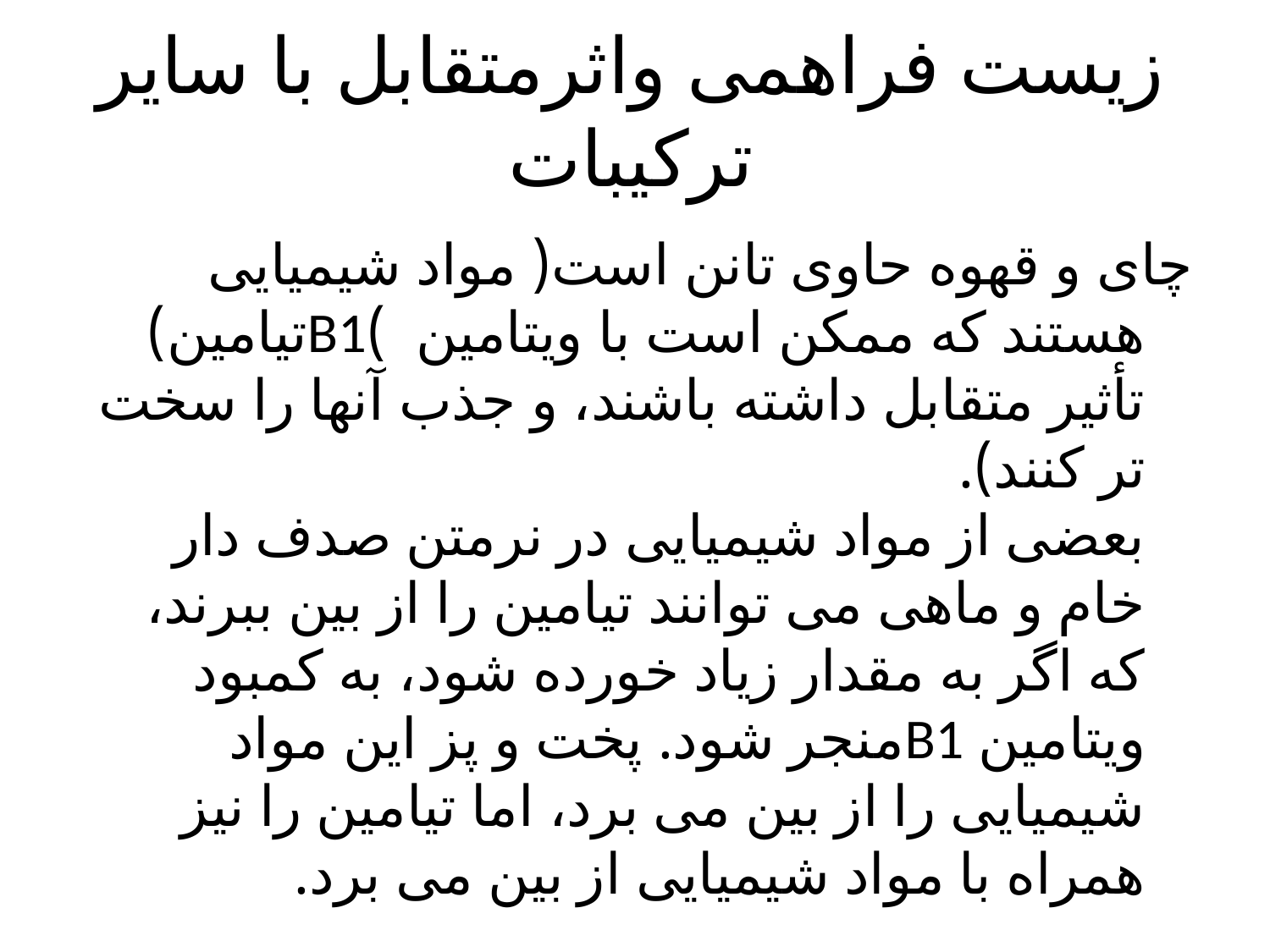

# زیست فراهمی واثرمتقابل با سایر ترکیبات
چای و قهوه حاوی تانن است( مواد شیمیایی هستند که ممکن است با ویتامین  )B1تیامین) تأثیر متقابل داشته باشند، و جذب آنها را سخت تر کنند).
بعضی از مواد شیمیایی در نرمتن صدف دار خام و ماهی می توانند تیامین را از بین ببرند، که اگر به مقدار زیاد خورده شود، به کمبود ویتامین B1منجر شود. پخت و پز این مواد شیمیایی را از بین می برد، اما تیامین را نیز همراه با مواد شیمیایی از بین می برد.